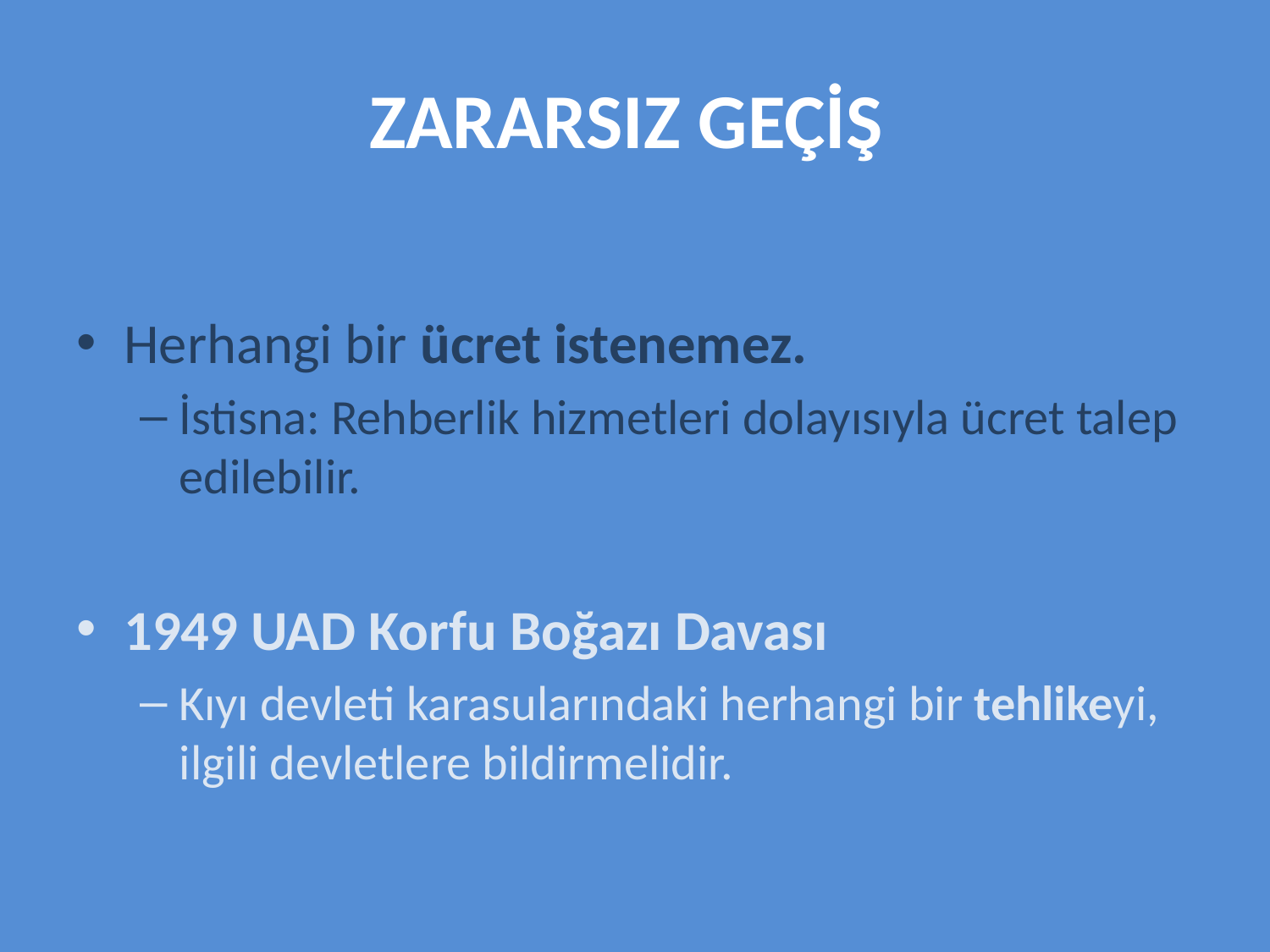

# ZARARSIZ GEÇİŞ

Herhangi bir ücret istenemez.
İstisna: Rehberlik hizmetleri dolayısıyla ücret talep edilebilir.

1949 UAD Korfu Boğazı Davası
Kıyı devleti karasularındaki herhangi bir tehlikeyi, ilgili devletlere bildirmelidir.